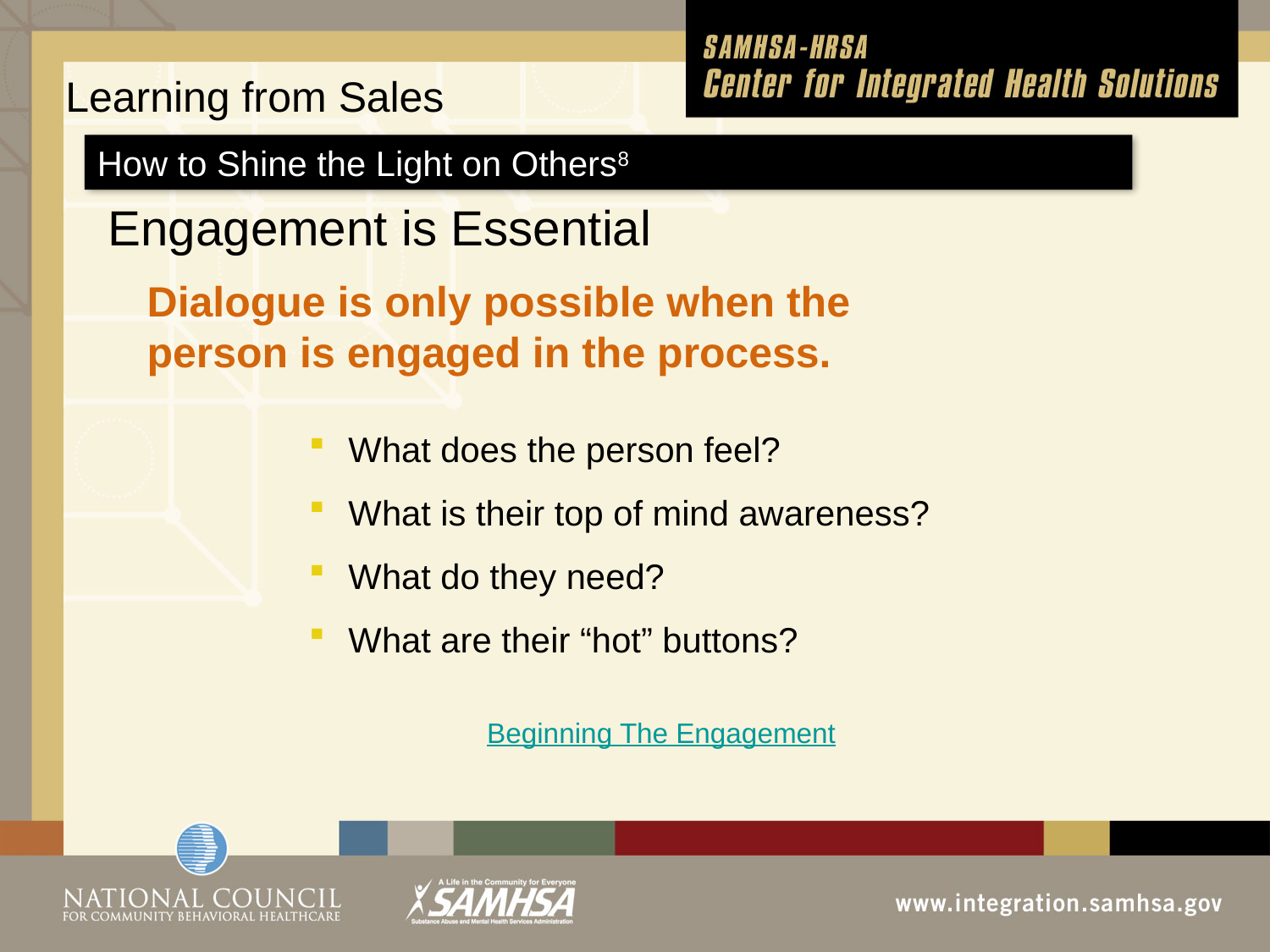

Learning from Sales
How to Shine the Light on Others8
# Engagement is Essential
Dialogue is only possible when the person is engaged in the process.
What does the person feel?
What is their top of mind awareness?
What do they need?
What are their “hot” buttons?
Beginning The Engagement